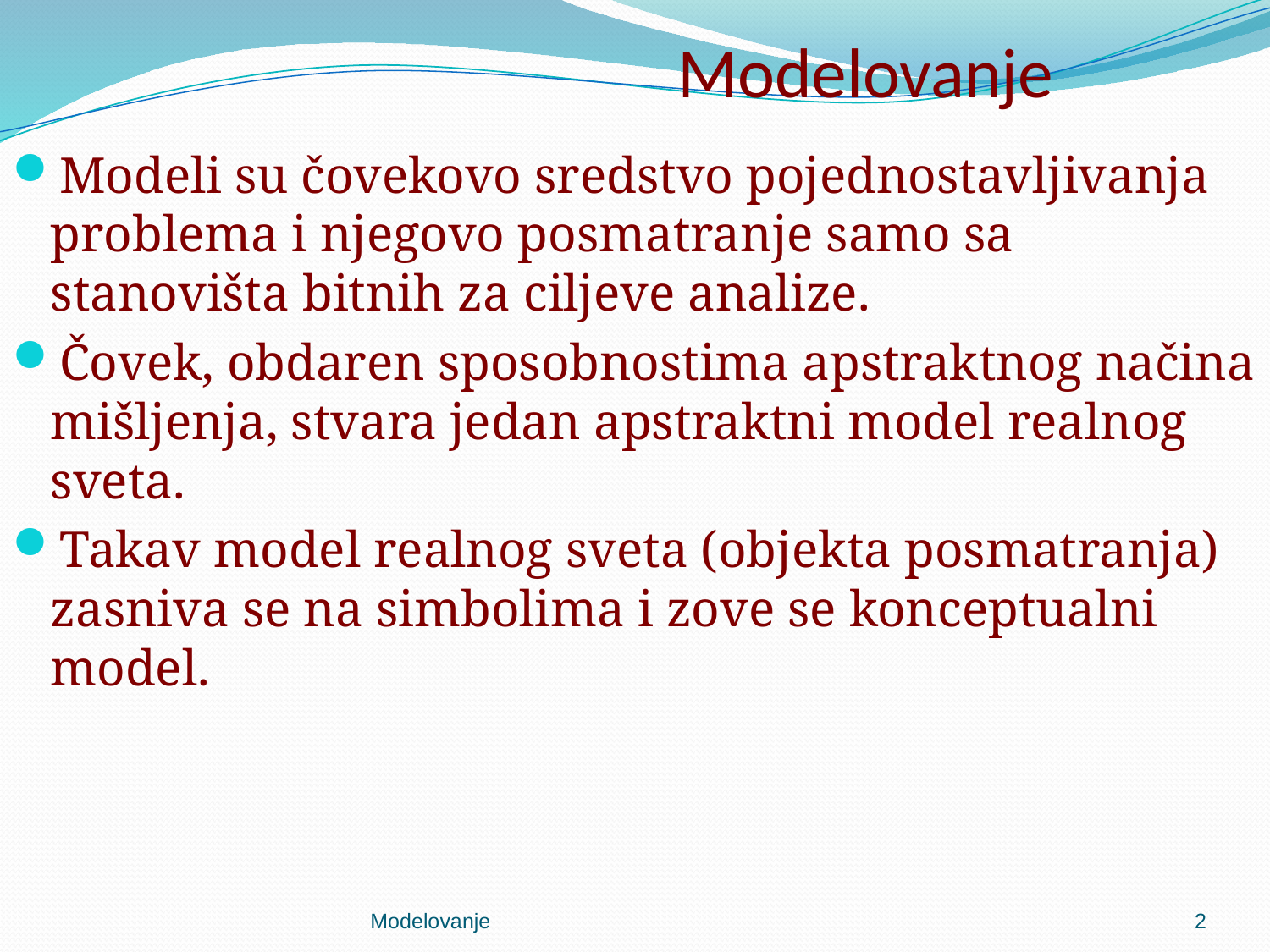

# Modelovanje
Modeli su čovekovo sredstvo pojednostavljivanja problema i njegovo posmatranje samo sa stanovišta bitnih za ciljeve analize.
Čovek, obdaren sposobnostima apstraktnog načina mišljenja, stvara jedan apstraktni model realnog sveta.
Takav model realnog sveta (objekta posmatranja) zasniva se na simbolima i zove se konceptualni model.
Modelovanje
2